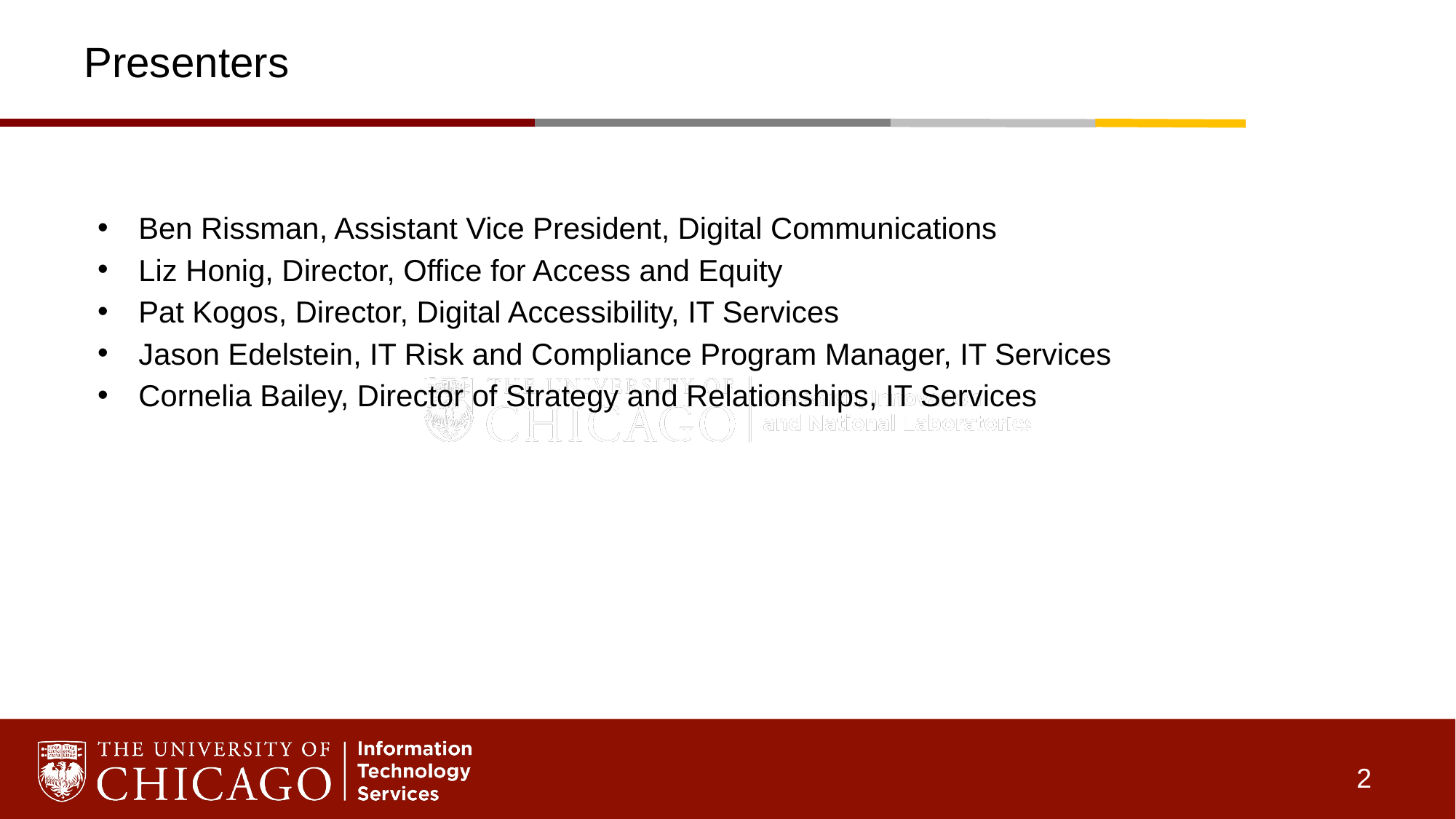

# Presenters
Ben Rissman, Assistant Vice President, Digital Communications
Liz Honig, Director, Office for Access and Equity
Pat Kogos, Director, Digital Accessibility, IT Services
Jason Edelstein, IT Risk and Compliance Program Manager, IT Services
Cornelia Bailey, Director of Strategy and Relationships, IT Services